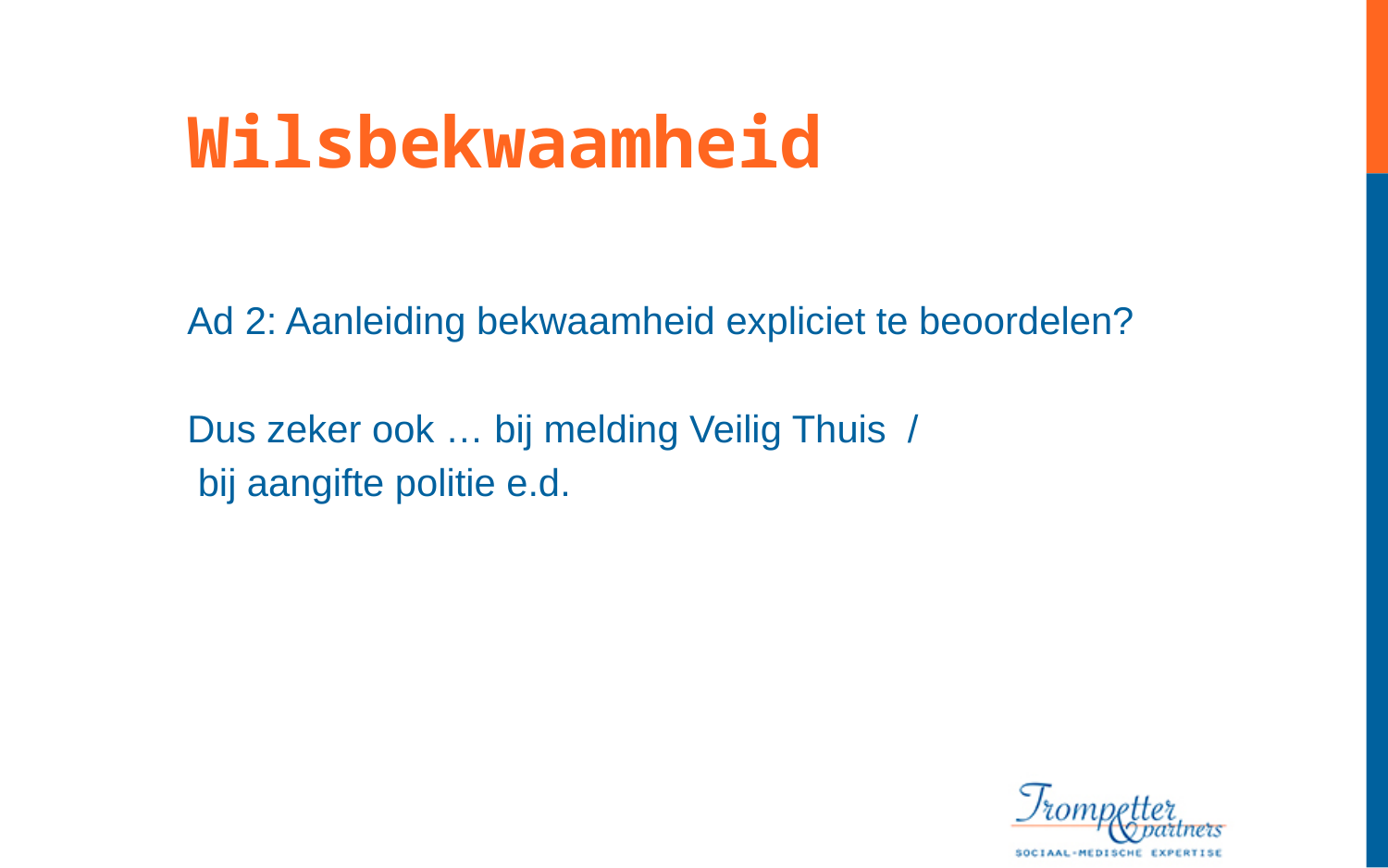

Wilsbekwaamheid

Ad 2: Aanleiding bekwaamheid expliciet te beoordelen?

Dus zeker ook … bij melding Veilig Thuis  /
 bij aangifte politie e.d.